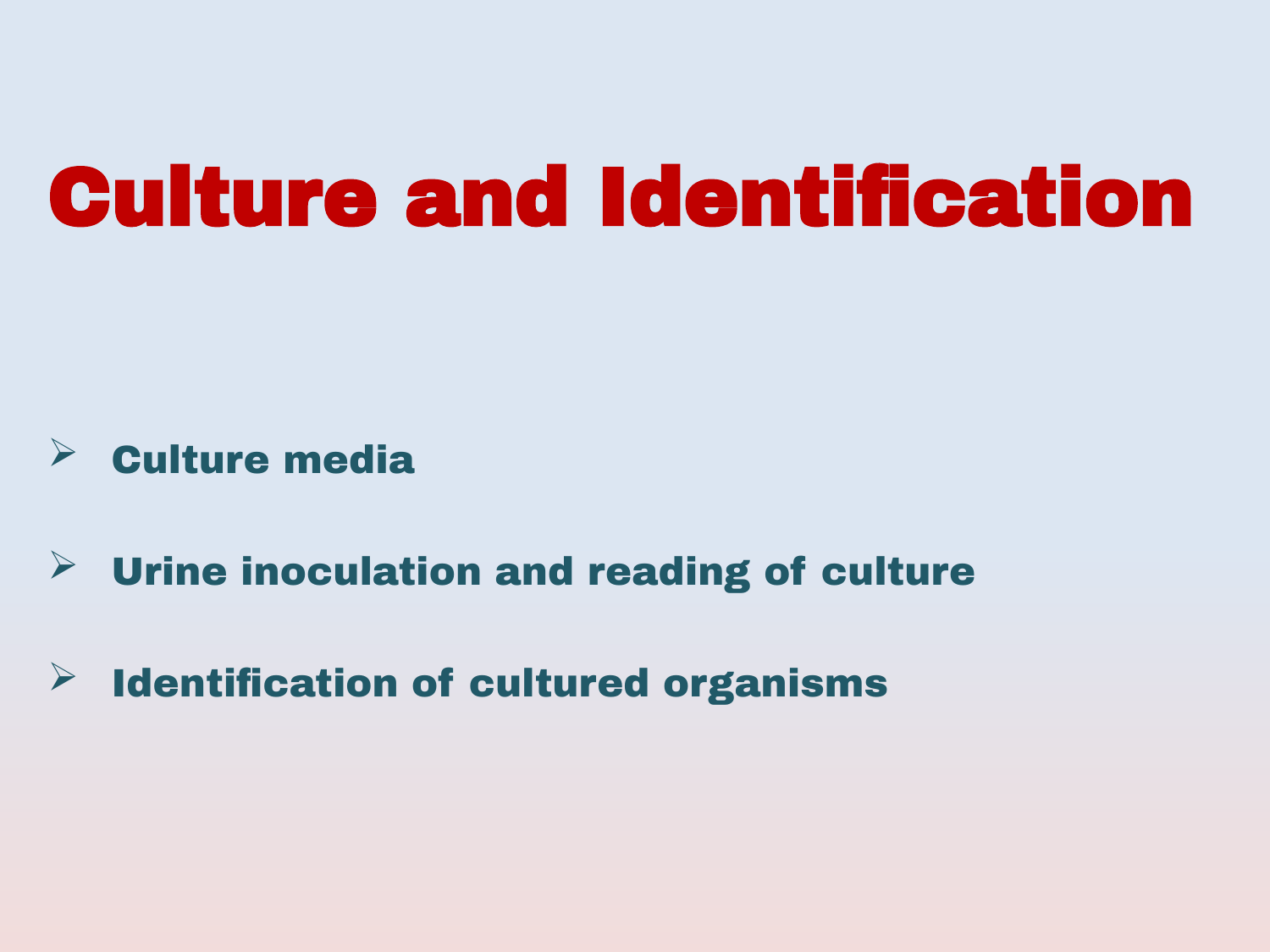

# Culture and Identification

Culture media
Urine inoculation and reading of culture
Identification of cultured organisms